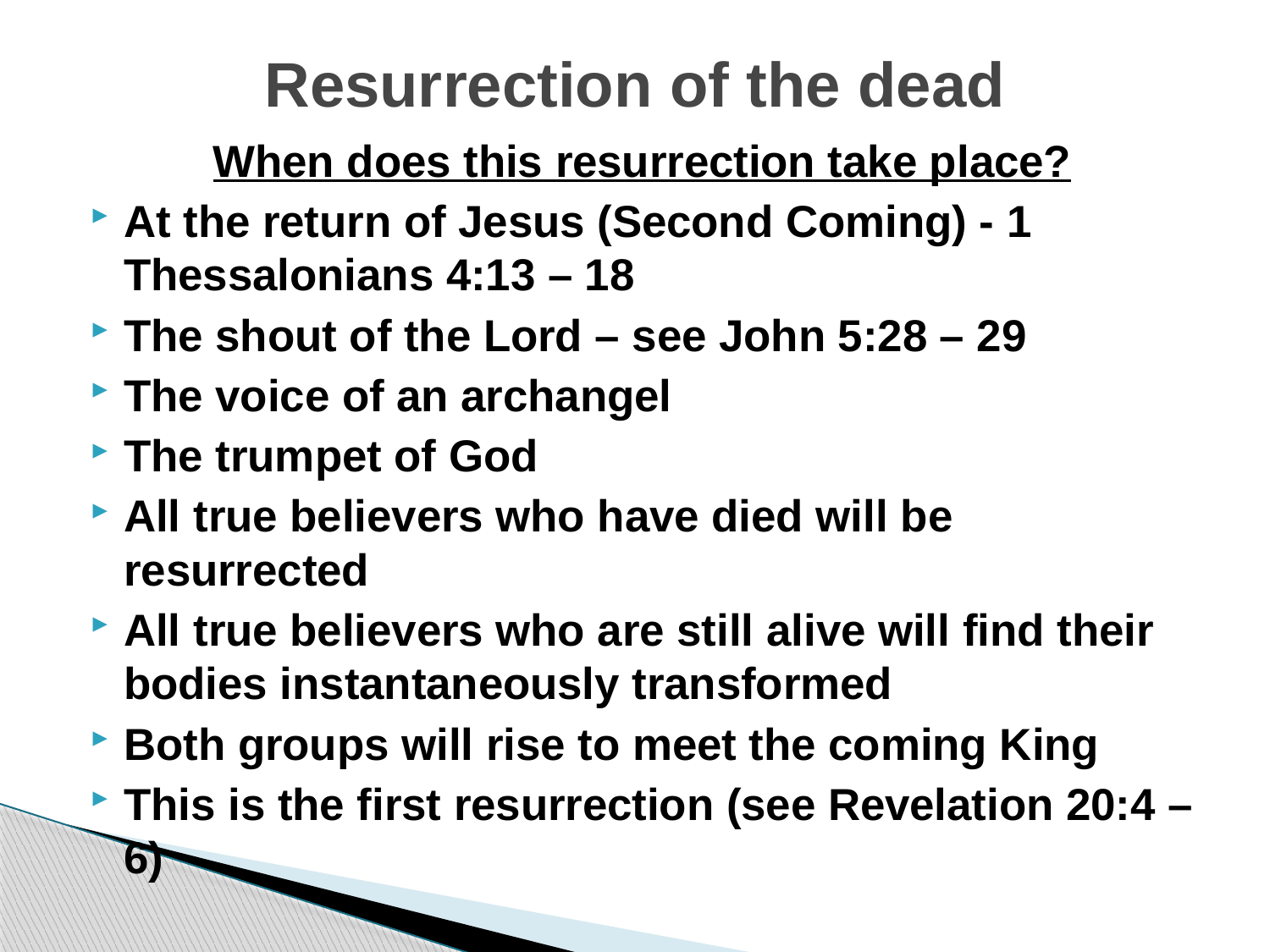

# Resurrection of the dead
When does this resurrection take place?
At the return of Jesus (Second Coming) - 1 Thessalonians 4:13 – 18
The shout of the Lord – see John 5:28 – 29
The voice of an archangel
The trumpet of God
All true believers who have died will be resurrected
All true believers who are still alive will find their bodies instantaneously transformed
Both groups will rise to meet the coming King
This is the first resurrection (see Revelation 20:4 – 6)